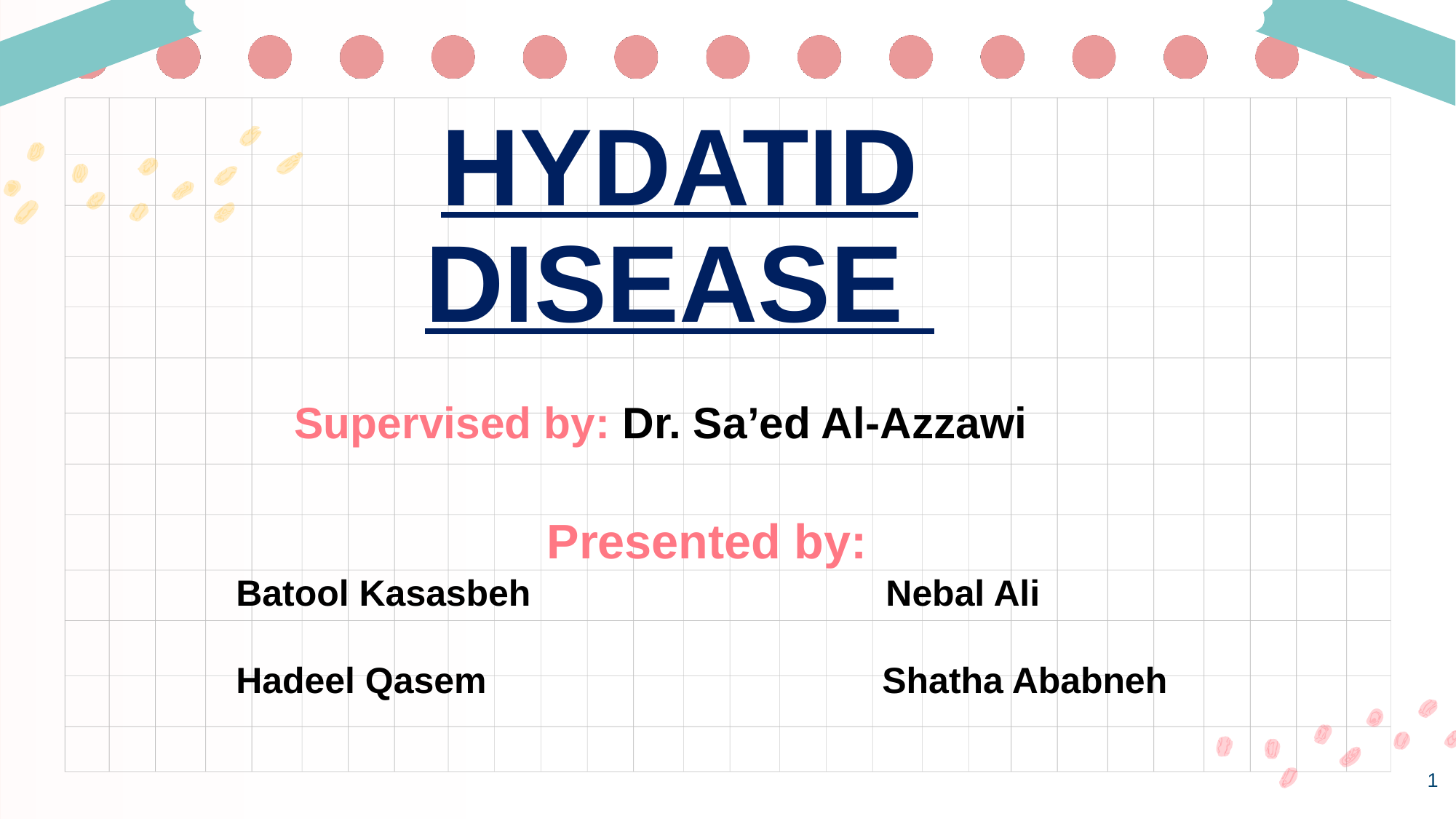

# HYDATID DISEASE
Supervised by: Dr. Sa’ed Al-Azzawi
Presented by:
Batool Kasasbeh                                   Nebal Ali

Hadeel Qasem                                       Shatha Ababneh
1